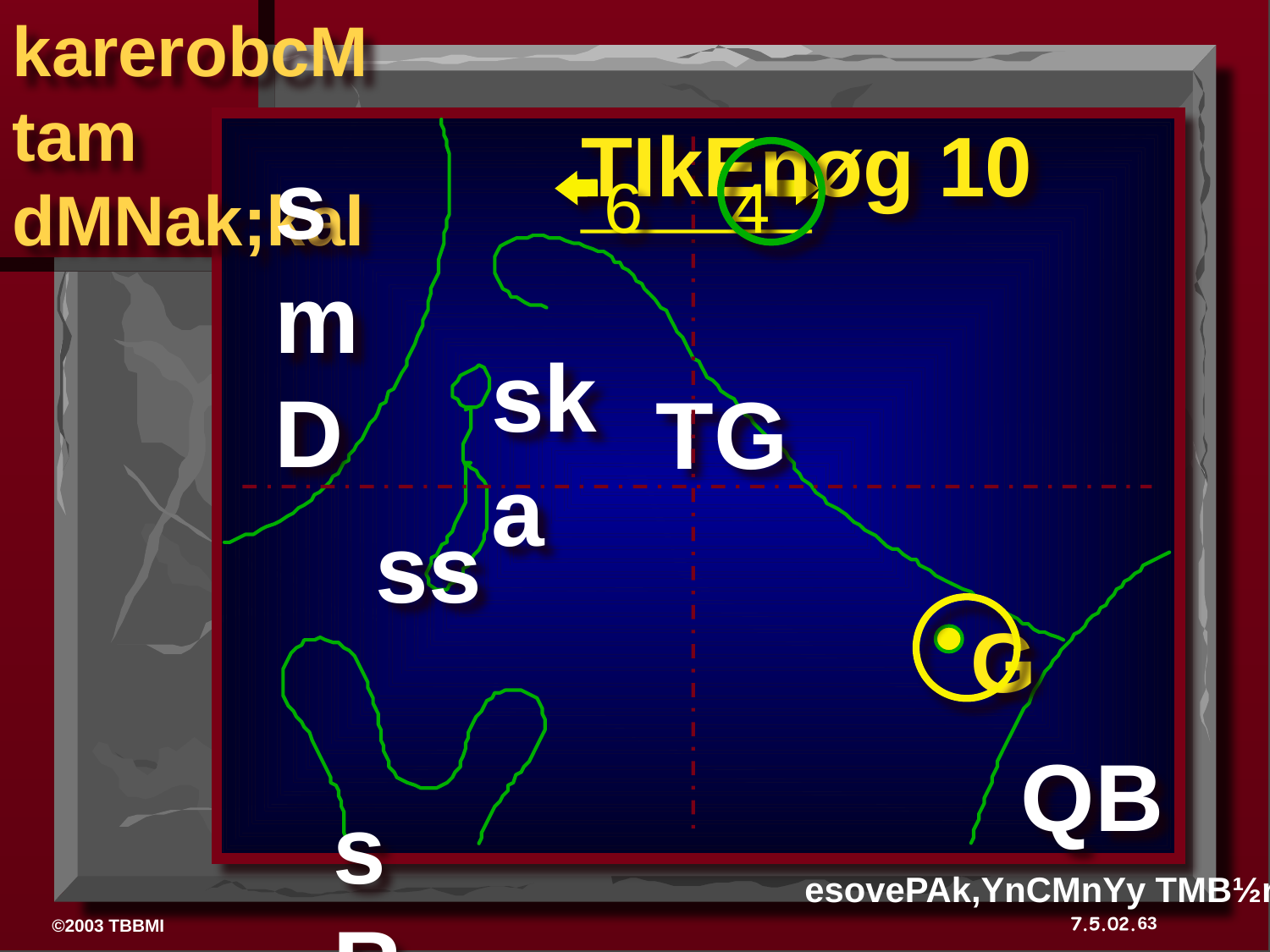

TIkEnøg 10

smD

6
4

ska

TG

ss

G

QB
sRk

esovePAk,YnCMnYy TMB½r  15-16
63